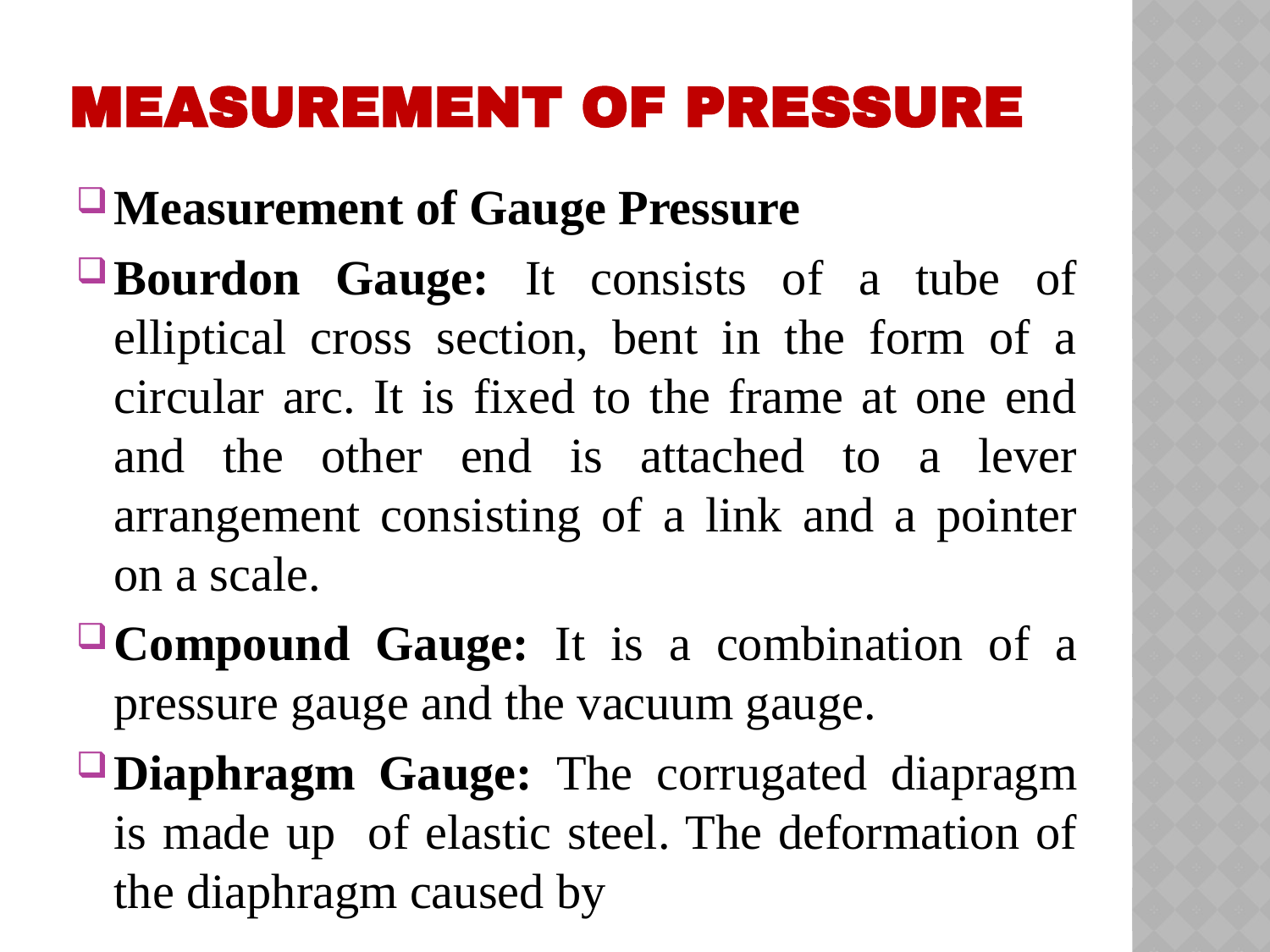

# Measurement of pressure
Measurement of Gauge Pressure
Bourdon Gauge: It consists of a tube of elliptical cross section, bent in the form of a circular arc. It is fixed to the frame at one end and the other end is attached to a lever arrangement consisting of a link and a pointer on a scale.
Compound Gauge: It is a combination of a pressure gauge and the vacuum gauge.
Diaphragm Gauge: The corrugated diapragm is made up  of elastic steel. The deformation of the diaphragm caused by